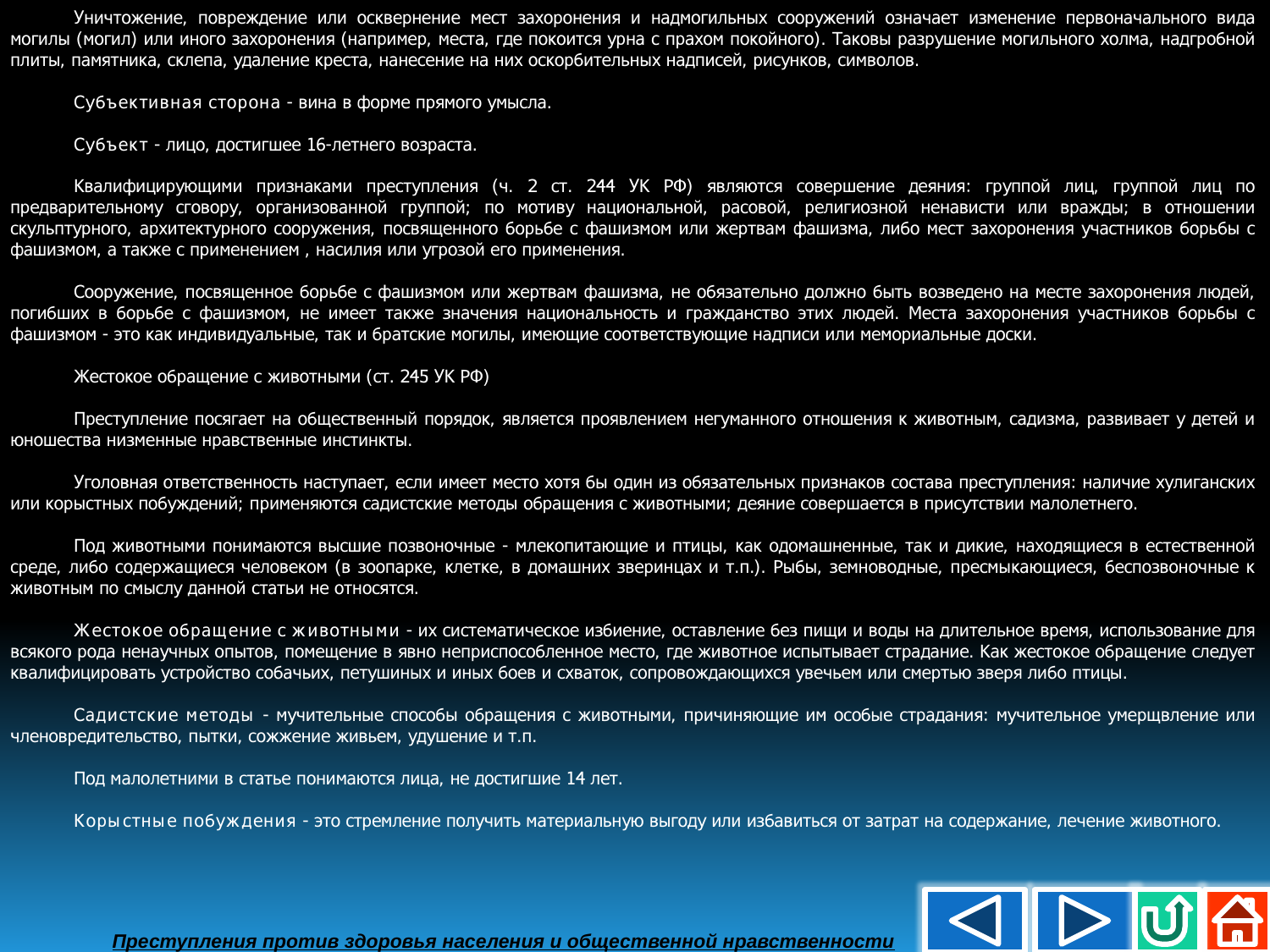

Уничтожение, повреждение или осквернение мест захоронения и надмогильных сооружений означает изменение первоначального вида могилы (могил) или иного захоронения (например, места, где покоится урна с прахом покойного). Таковы разрушение могильного холма, надгробной плиты, памятника, склепа, удаление креста, нанесение на них оскорбительных надписей, рисунков, символов.

Субъективная сторона - вина в форме прямого умысла.

Субъект - лицо, достигшее 16-летнего возраста.

Квалифицирующими признаками преступления (ч. 2 ст. 244 УК РФ) являются совершение деяния: группой лиц, группой лиц по предварительному сговору, организованной группой; по мотиву национальной, расовой, религиозной ненависти или вражды; в отношении скульптурного, архитектурного сооружения, посвященного борьбе с фашизмом или жертвам фашизма, либо мест захоронения участников борьбы с фашизмом, а также с применением , насилия или угрозой его применения.

Сооружение, посвященное борьбе с фашизмом или жертвам фашизма, не обязательно должно быть возведено на месте захоронения людей, погибших в борьбе с фашизмом, не имеет также значения национальность и гражданство этих людей. Места захоронения участников борьбы с фашизмом - это как индивидуальные, так и братские могилы, имеющие соответствующие надписи или мемориальные доски.

Жестокое обращение с животными (ст. 245 УК РФ)

Преступление посягает на общественный порядок, является проявлением негуманного отношения к животным, садизма, развивает у детей и юношества низменные нравственные инстинкты.

Уголовная ответственность наступает, если имеет место хотя бы один из обязательных признаков состава преступления: наличие хулиганских или корыстных побуждений; применяются садистские методы обращения с животными; деяние совершается в присутствии малолетнего.

Под животными понимаются высшие позвоночные - млекопитающие и птицы, как одомашненные, так и дикие, находящиеся в естественной среде, либо содержащиеся человеком (в зоопарке, клетке, в домашних зверинцах и т.п.). Рыбы, земноводные, пресмыкающиеся, беспозвоночные к животным по смыслу данной статьи не относятся.

Жестокое обращение с животными - их систематическое избиение, оставление без пищи и воды на длительное время, использование для всякого рода ненаучных опытов, помещение в явно неприспособленное место, где животное испытывает страдание. Как жестокое обращение следует квалифицировать устройство собачьих, петушиных и иных боев и схваток, сопровождающихся увечьем или смертью зверя либо птицы.

Садистские методы - мучительные способы обращения с животными, причиняющие им особые страдания: мучительное умерщвление или членовредительство, пытки, сожжение живьем, удушение и т.п.

Под малолетними в статье понимаются лица, не достигшие 14 лет.

Корыстные побуждения - это стремление получить материальную выгоду или избавиться от затрат на содержание, лечение животного.

Преступления против здоровья населения и общественной нравственности